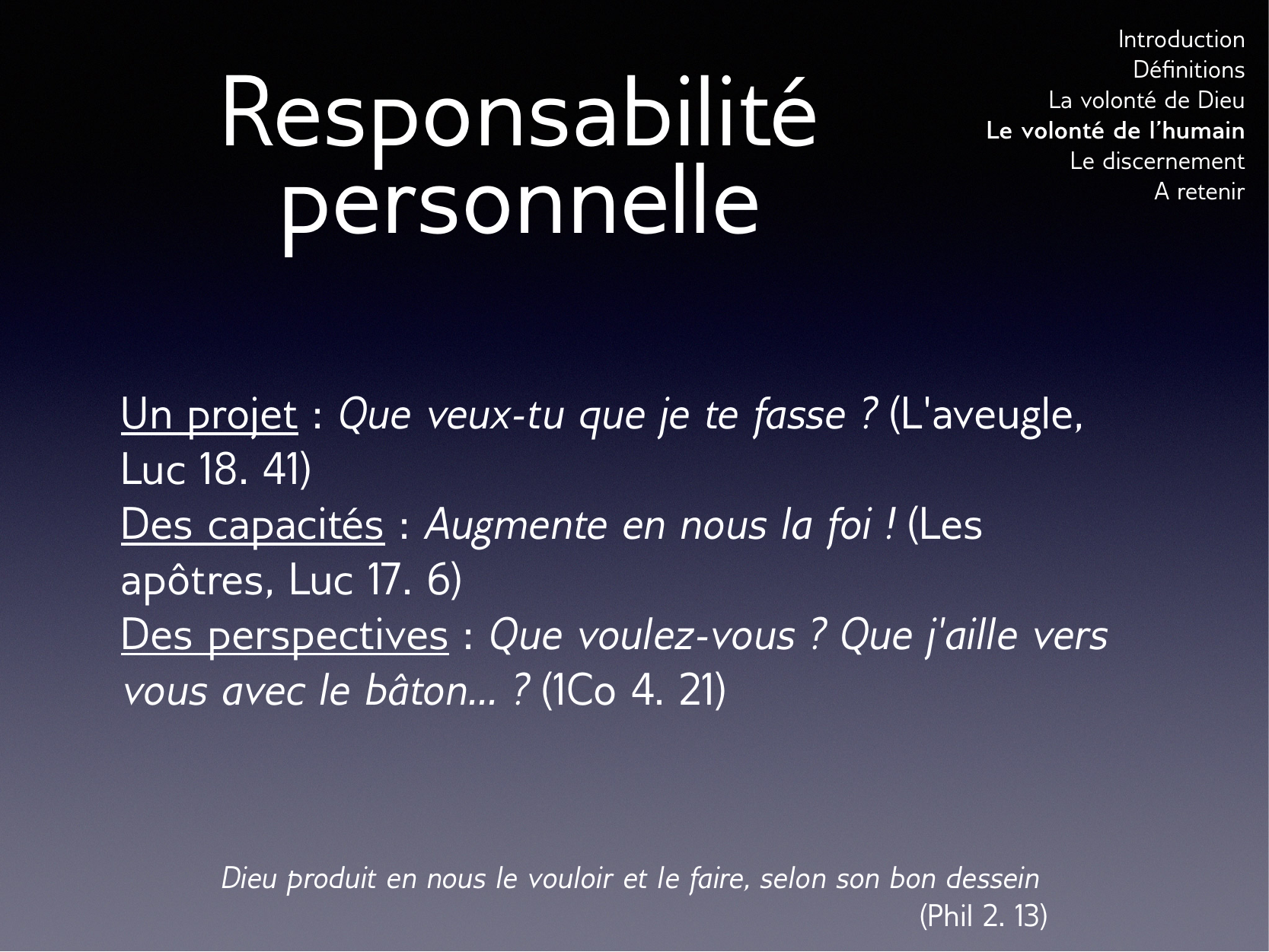

Introduction
Définitions
La volonté de Dieu
Le volonté de l’humain
Le discernement
A retenir
# Responsabilité personnelle
Un projet : Que veux-tu que je te fasse ? (L'aveugle, Luc 18. 41)
Des capacités : Augmente en nous la foi ! (Les apôtres, Luc 17. 6)
Des perspectives : Que voulez-vous ? Que j'aille vers vous avec le bâton... ? (1Co 4. 21)
Dieu produit en nous le vouloir et le faire, selon son bon dessein
(Phil 2. 13)